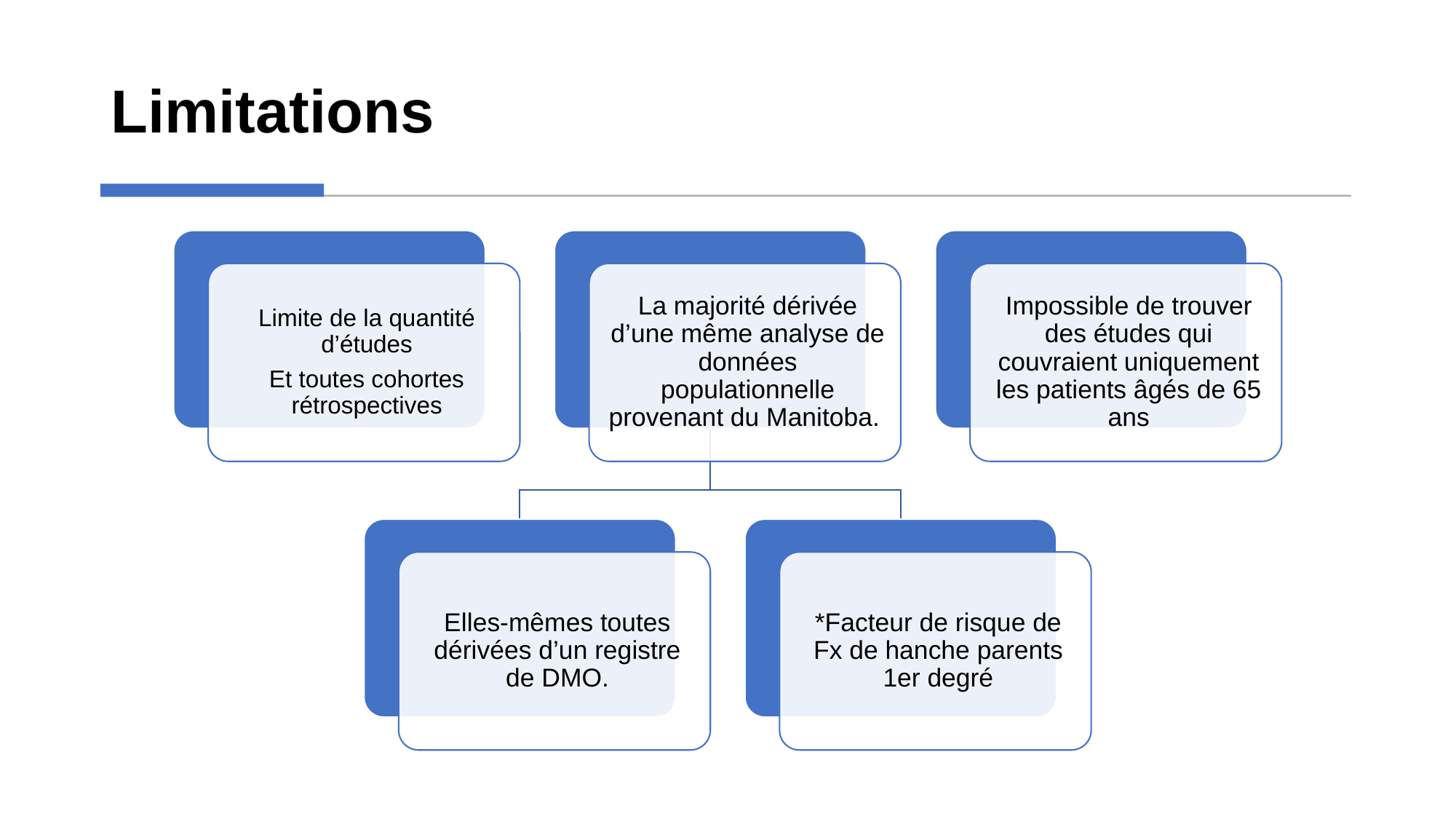

# Limitations

Limite de la quantité d’études
Et toutes cohortes rétrospectives
La majorité dérivée d’une même analyse de données populationnelle provenant du Manitoba.
Elles-mêmes toutes dérivées d’un registre de DMO.
*Facteur de risque de Fx de hanche parents 1er degré
Impossible de trouver des études qui couvraient uniquement les patients âgés de 65 ans